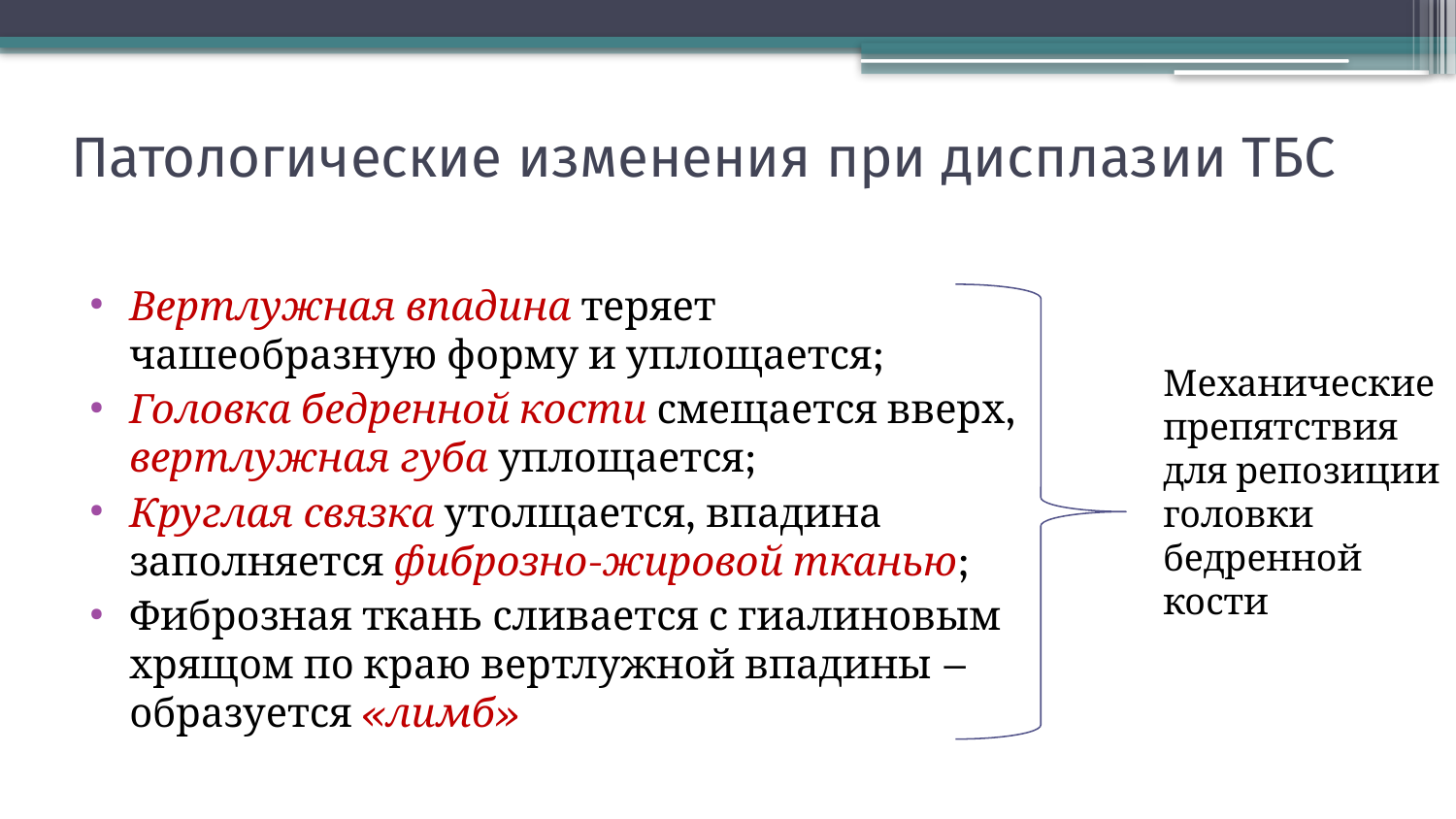

# Патологические изменения при дисплазии ТБС
Вертлужная впадина теряет чашеобразную форму и уплощается;
Головка бедренной кости смещается вверх, вертлужная губа уплощается;
Круглая связка утолщается, впадина заполняется фиброзно-жировой тканью;
Фиброзная ткань сливается с гиалиновым хрящом по краю вертлужной впадины – образуется «лимб»

Механические препятствия для репозиции головки бедренной кости